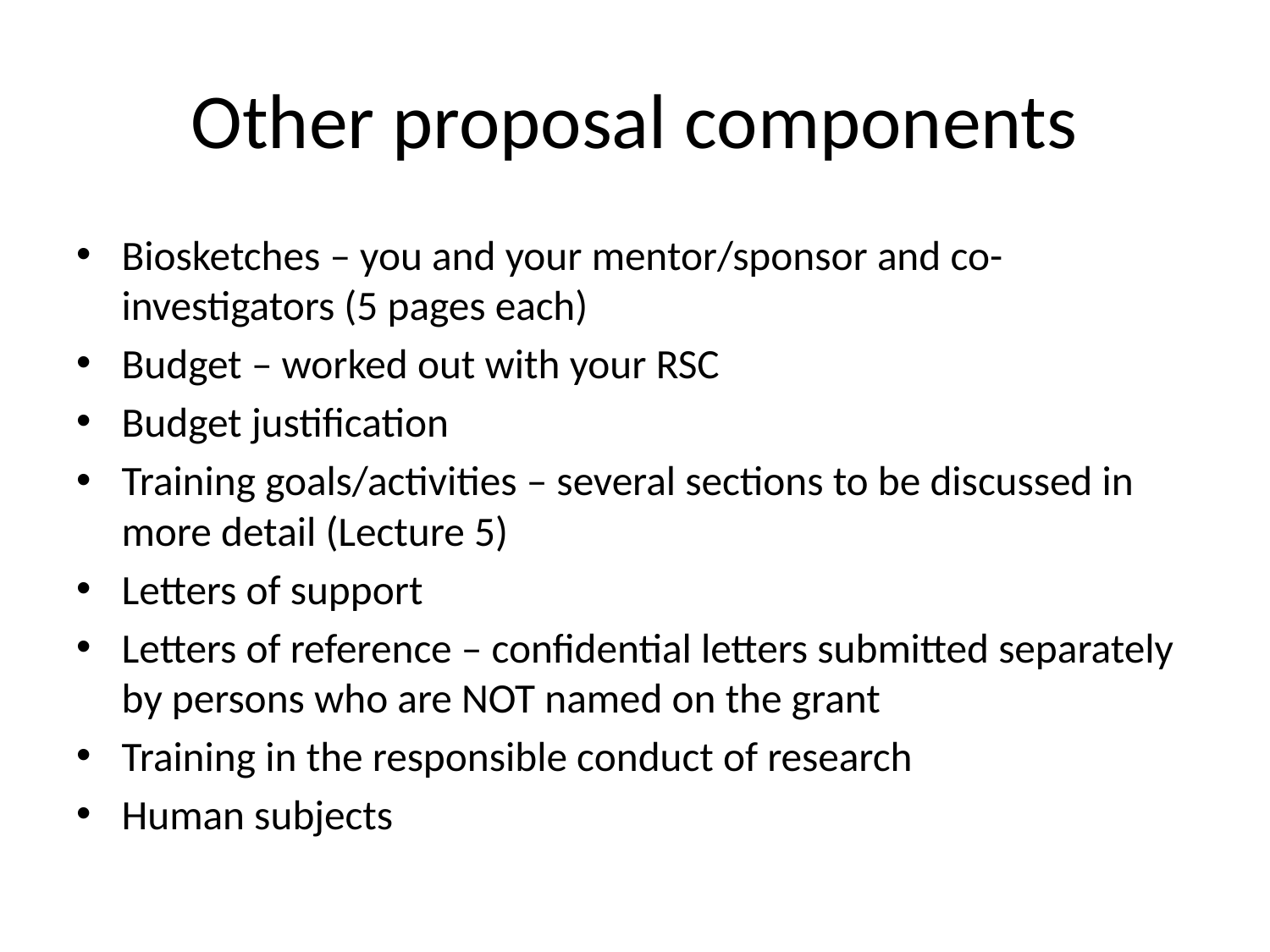

# Other proposal components
Biosketches – you and your mentor/sponsor and co-investigators (5 pages each)
Budget – worked out with your RSC
Budget justification
Training goals/activities – several sections to be discussed in more detail (Lecture 5)
Letters of support
Letters of reference – confidential letters submitted separately by persons who are NOT named on the grant
Training in the responsible conduct of research
Human subjects